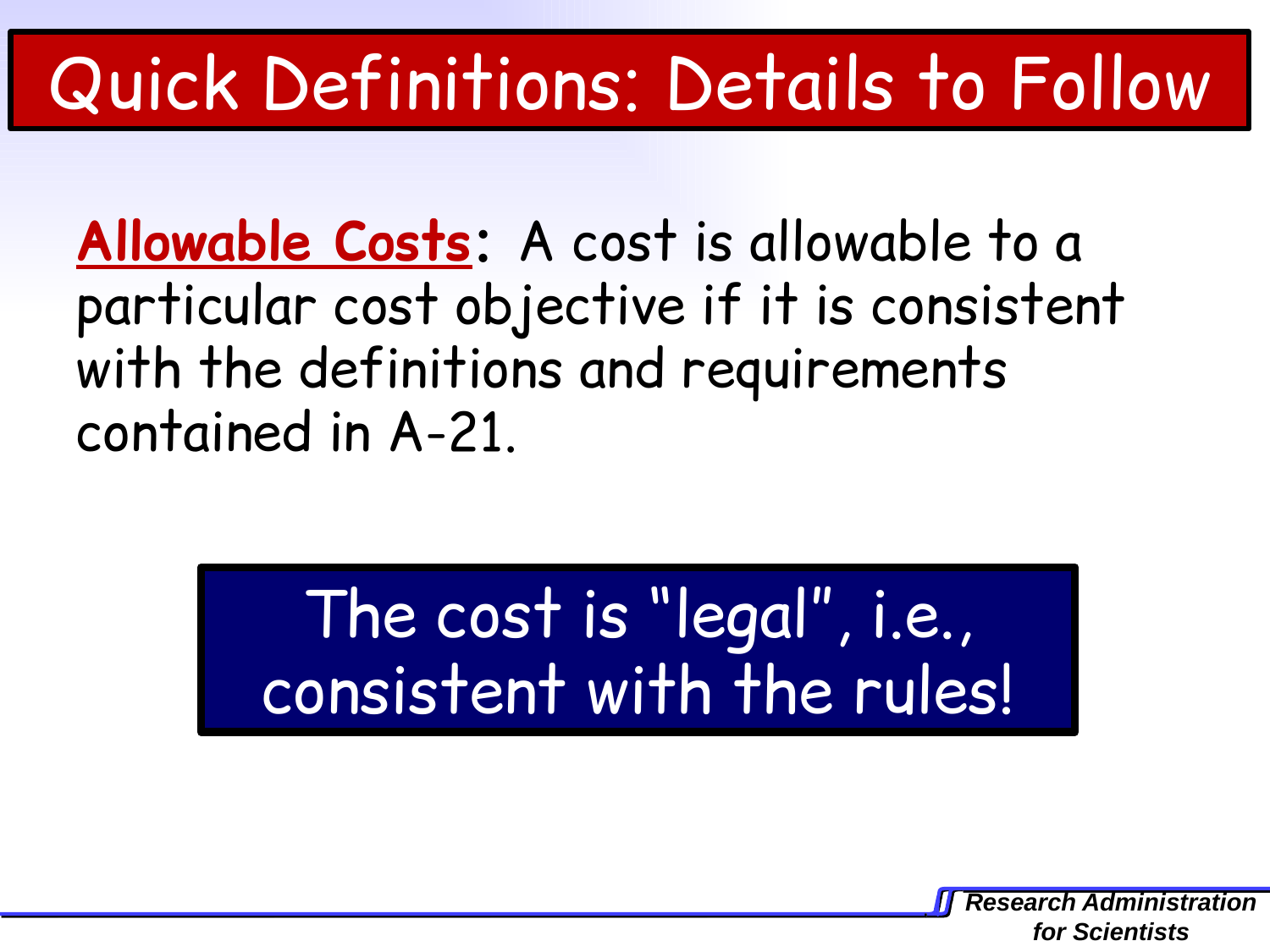

Quick Definitions: Details to Follow
Allowable Costs: A cost is allowable to a particular cost objective if it is consistent with the definitions and requirements contained in A-21.
The cost is “legal”, i.e., consistent with the rules!